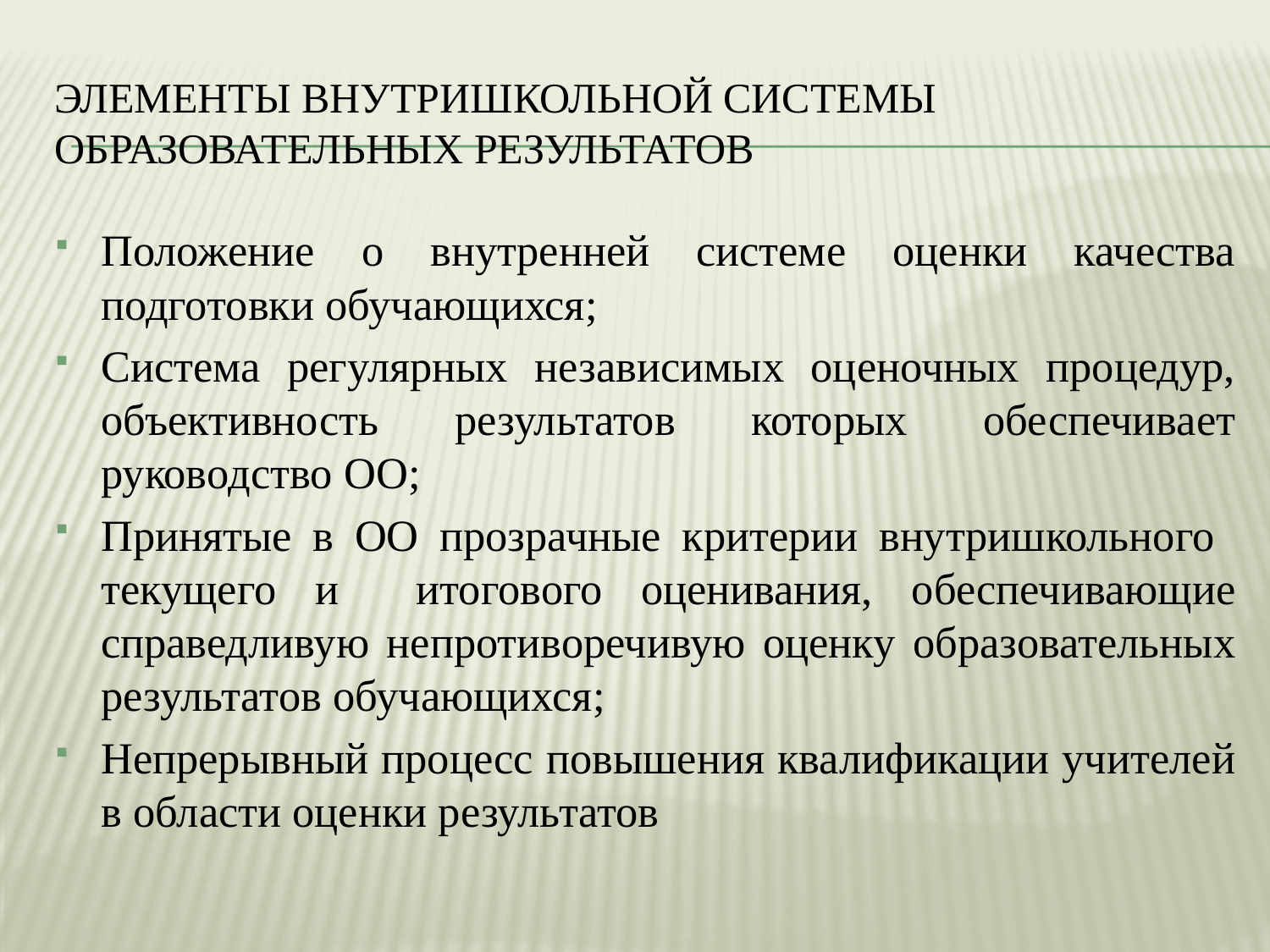

# Элементы внутришкольной системы образовательных результатов
Положение о внутренней системе оценки качества подготовки обучающихся;
Система регулярных независимых оценочных процедур, объективность результатов которых обеспечивает руководство ОО;
Принятые в ОО прозрачные критерии внутришкольного  текущего и  итогового оценивания, обеспечивающие справедливую непротиворечивую оценку образовательных результатов обучающихся;
Непрерывный процесс повышения квалификации учителей в области оценки результатов